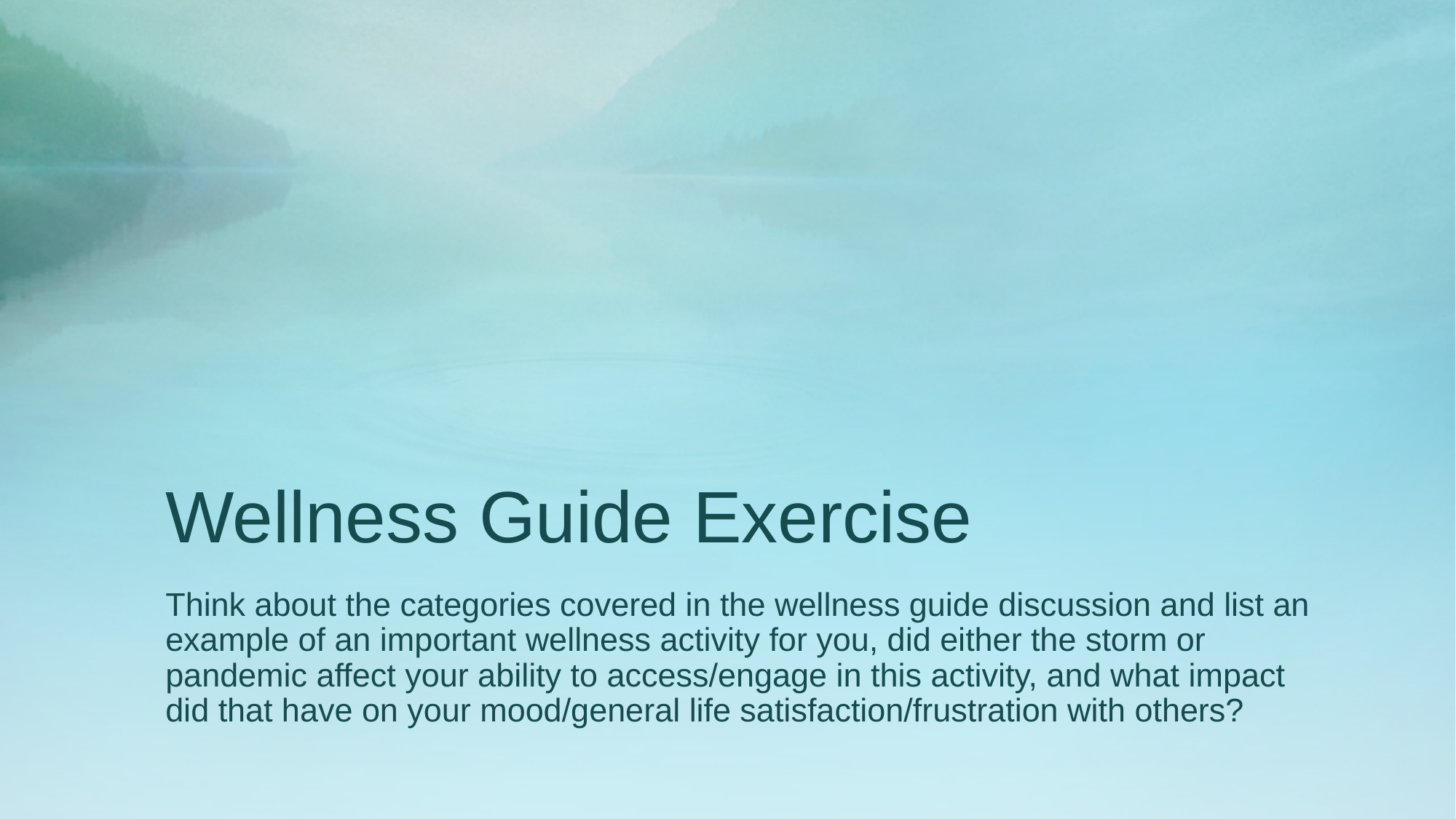

# Wellness Guide Exercise
Think about the categories covered in the wellness guide discussion and list an example of an important wellness activity for you, did either the storm or pandemic affect your ability to access/engage in this activity, and what impact did that have on your mood/general life satisfaction/frustration with others?